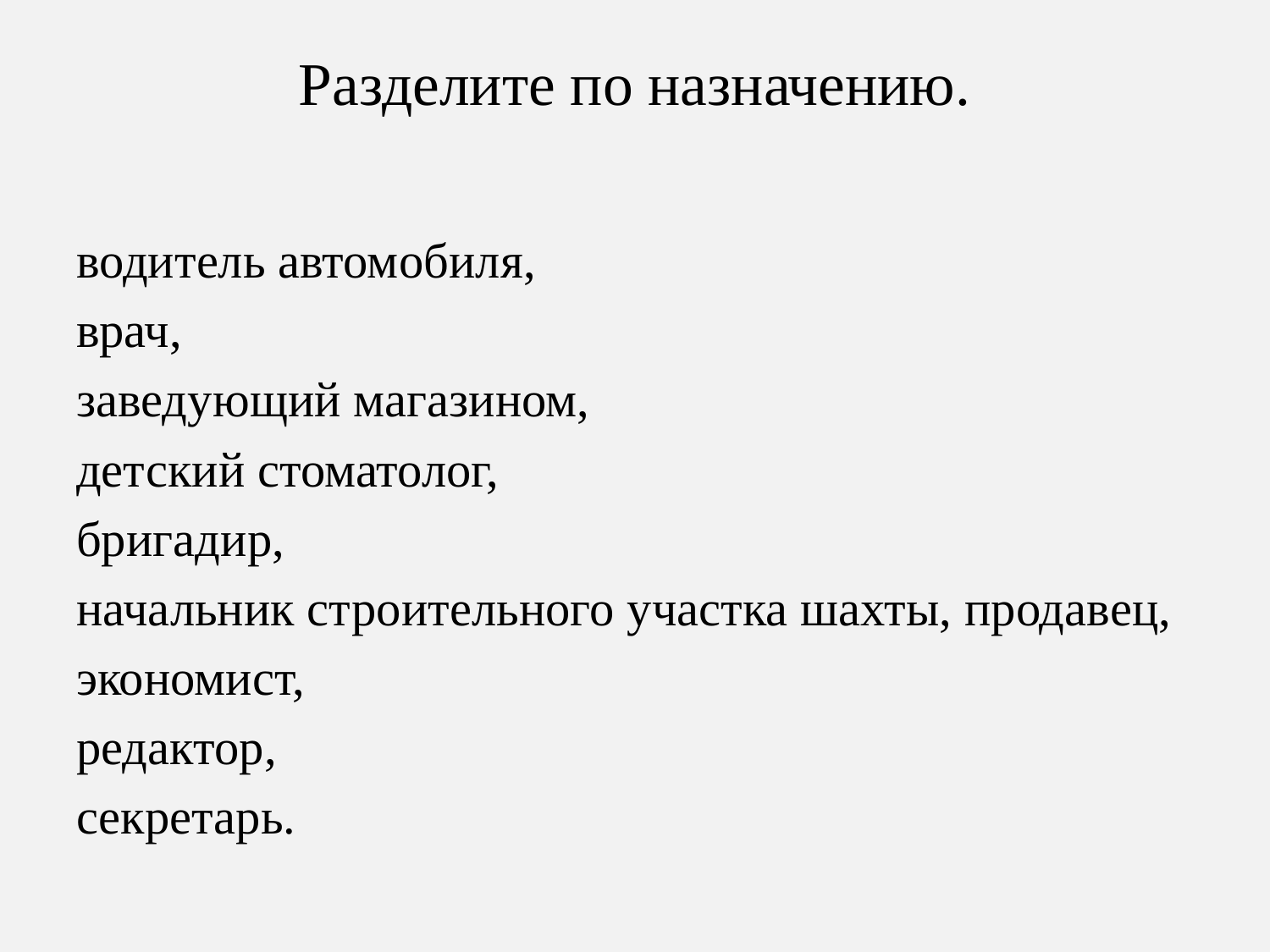

# Разделите по назначению.
водитель автомобиля,
врач,
заведующий магазином,
детский стоматолог,
бригадир,
начальник строительного участка шахты, продавец,
экономист,
редактор,
секретарь.